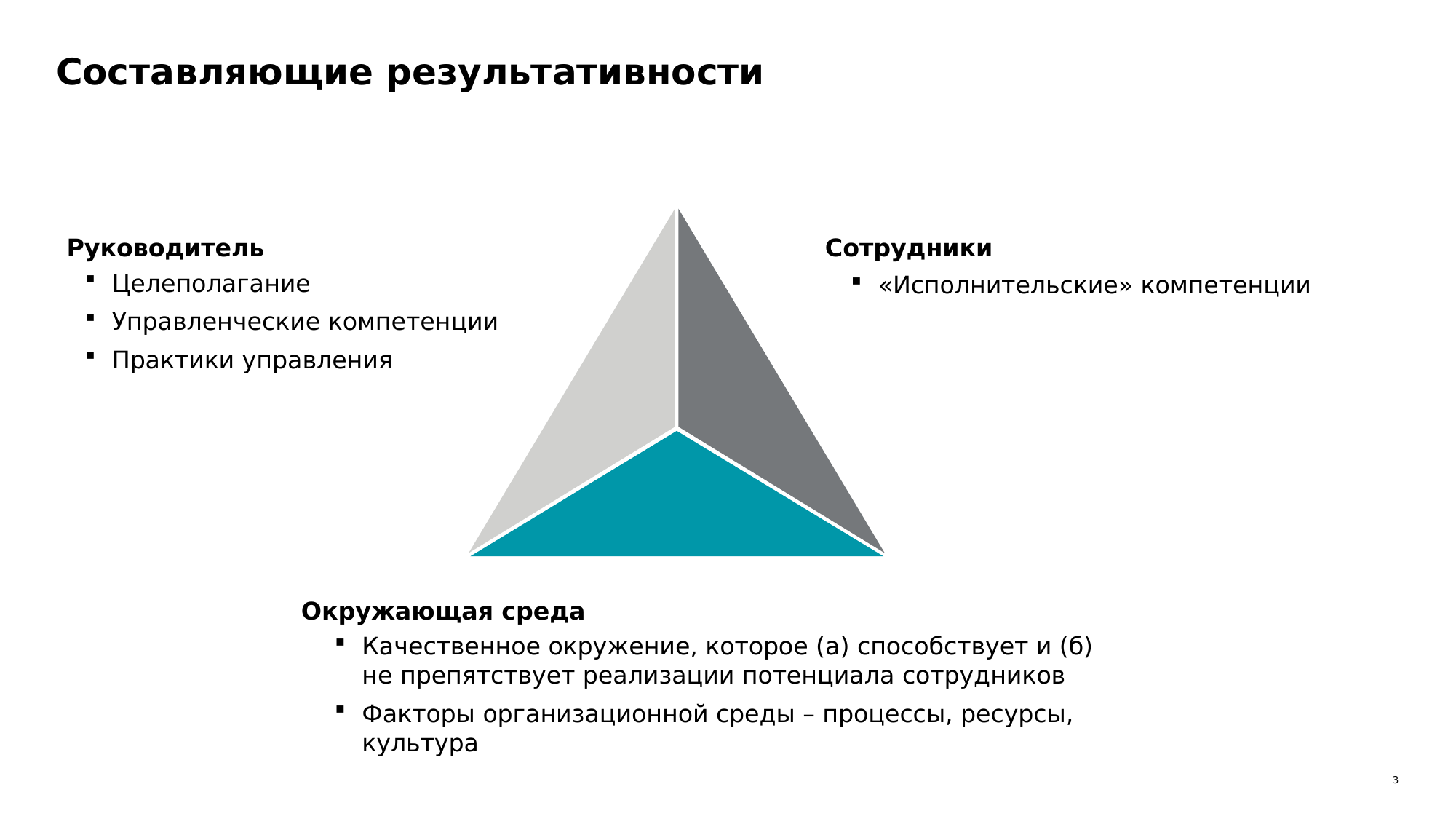

# Составляющие результативности

Сотрудники
Руководитель
Целеполагание
Управленческие компетенции
Практики управления
«Исполнительские» компетенции
Окружающая среда
Качественное окружение, которое (а) способствует и (б) не препятствует реализации потенциала сотрудников
Факторы организационной среды – процессы, ресурсы, культура